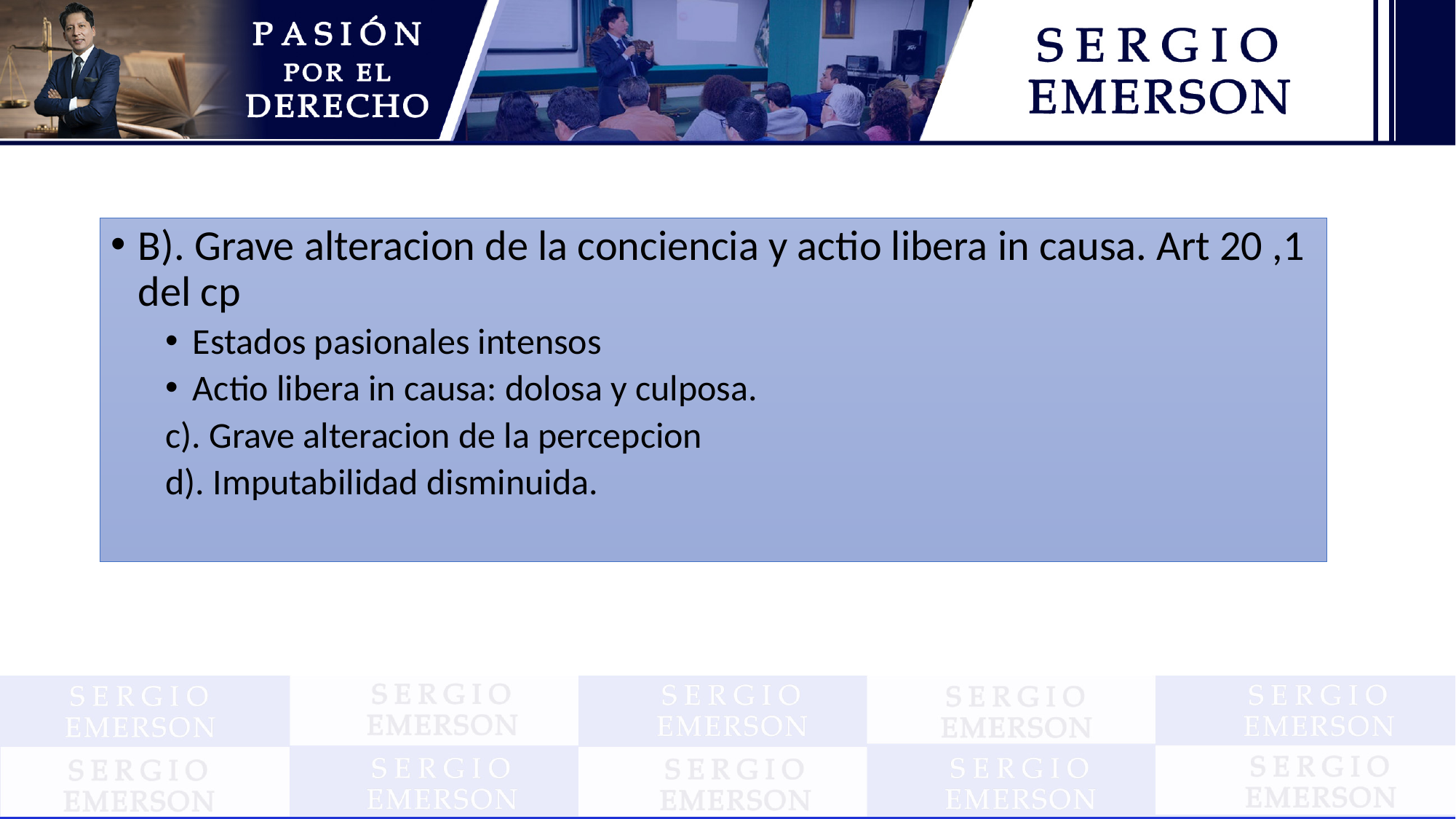

B). Grave alteracion de la conciencia y actio libera in causa. Art 20 ,1 del cp
Estados pasionales intensos
Actio libera in causa: dolosa y culposa.
c). Grave alteracion de la percepcion
d). Imputabilidad disminuida.